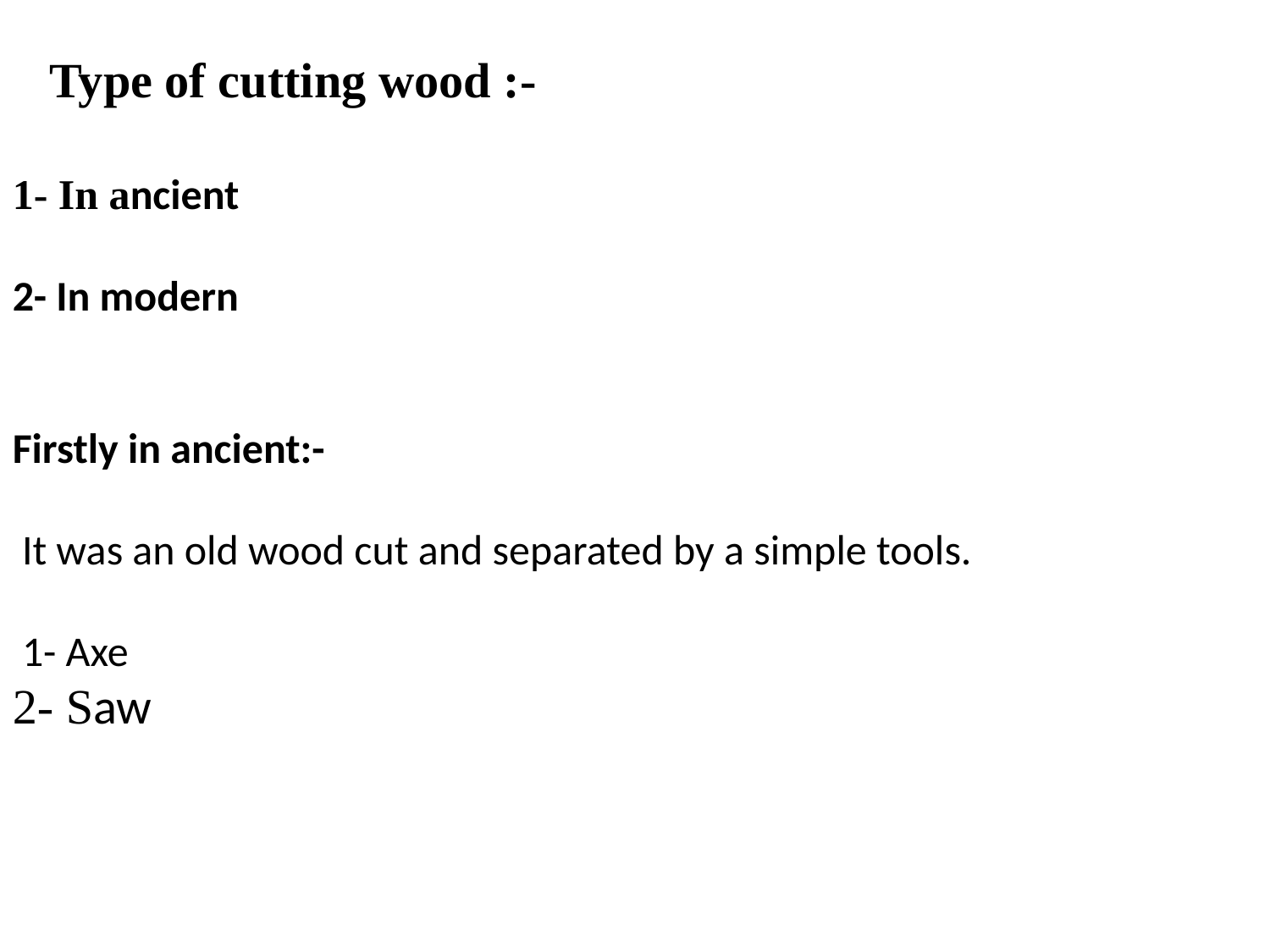

Type of cutting wood :-
1- In ancient
2- In modern
Firstly in ancient:-
 It was an old wood cut and separated by a simple tools.
 1- Axe
2- Saw